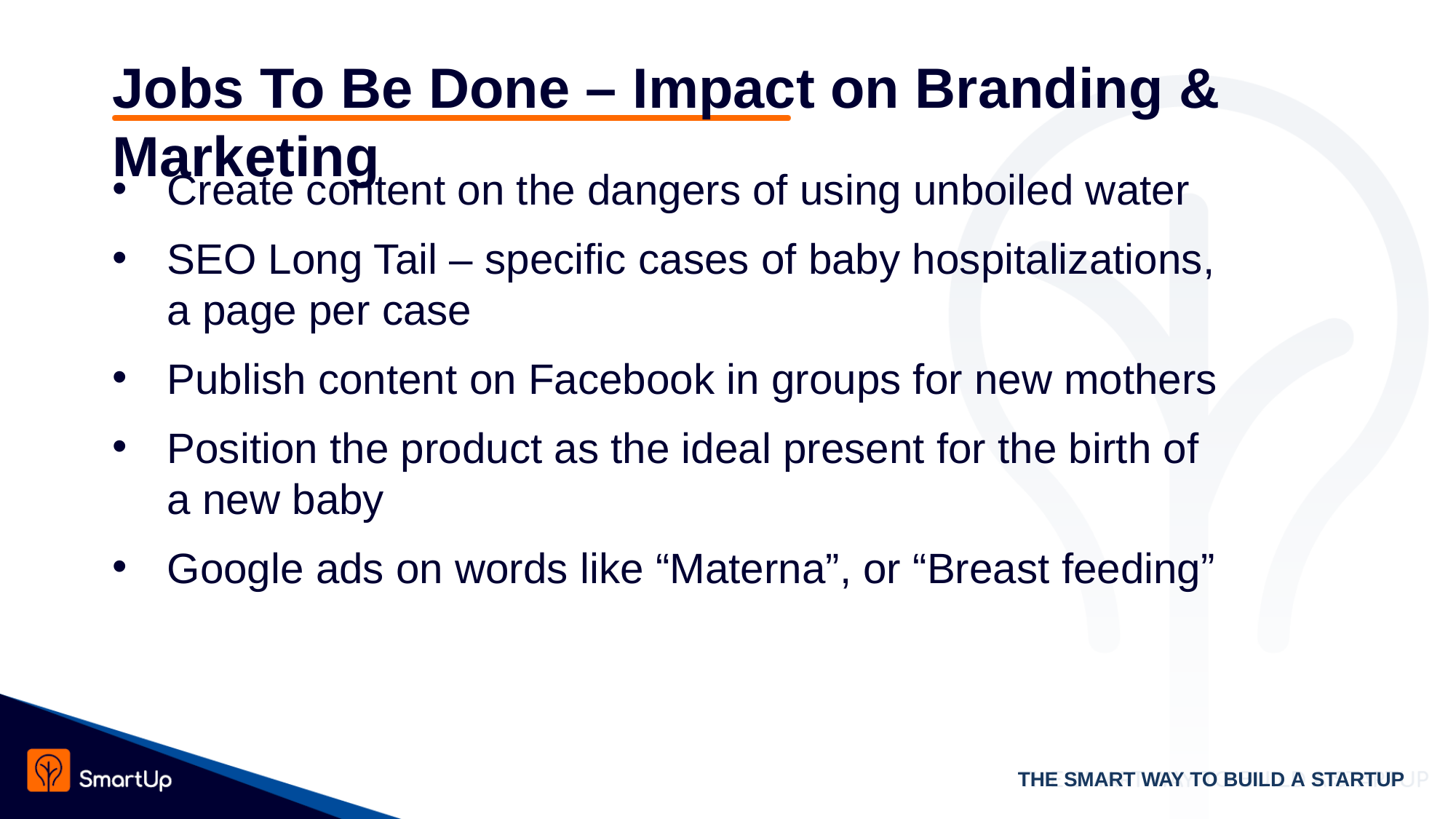

# Jobs To Be Done – Impact on Branding & Marketing
Create content on the dangers of using unboiled water
SEO Long Tail – specific cases of baby hospitalizations, a page per case
Publish content on Facebook in groups for new mothers
Position the product as the ideal present for the birth of a new baby
Google ads on words like “Materna”, or “Breast feeding”

THE SMART WAY TO BUILD A STARTUP